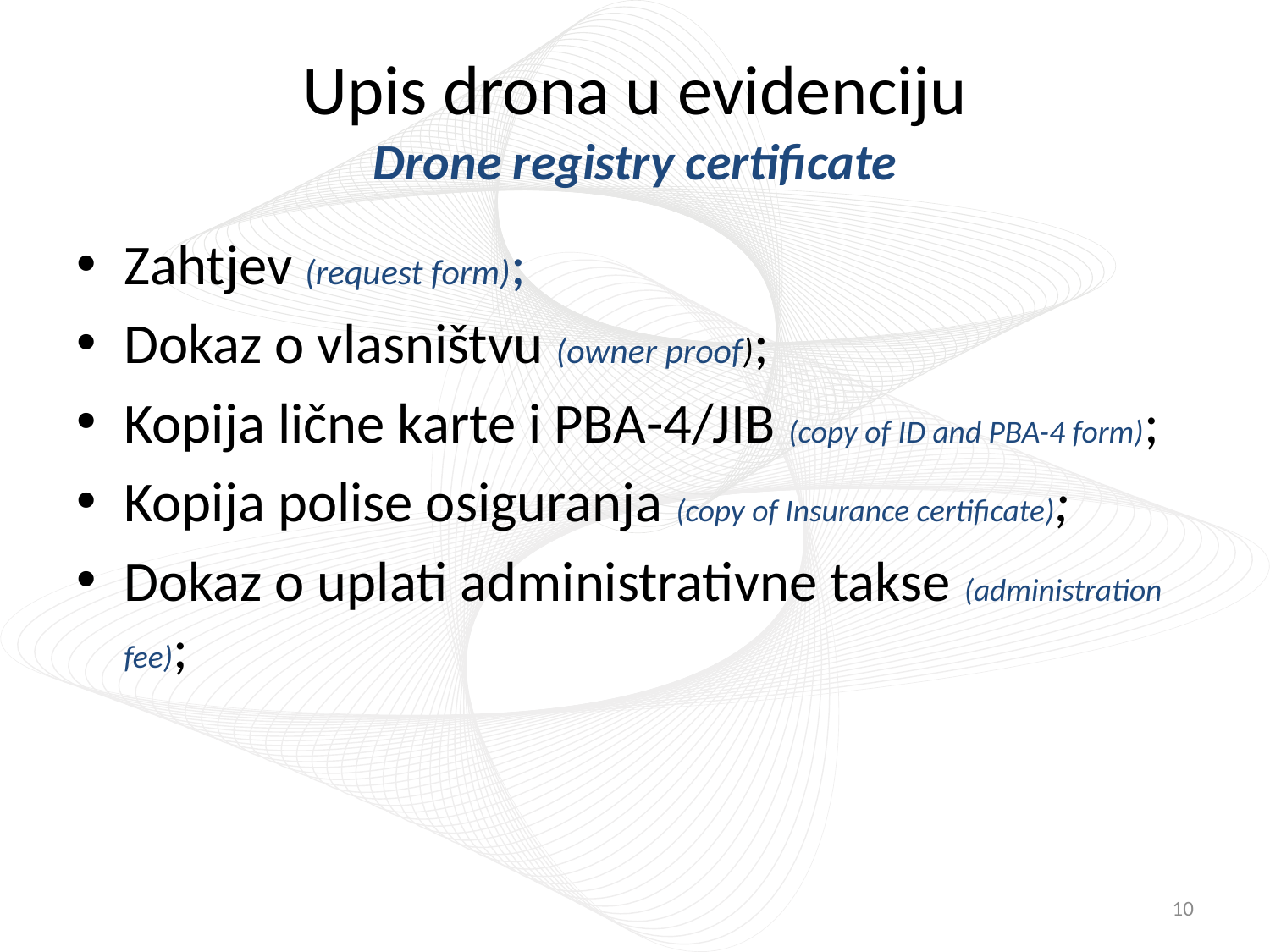

# Upis drona u evidenciju Drone registry certificate
Zahtjev (request form);
Dokaz o vlasništvu (owner proof);
Kopija lične karte i PBA-4/JIB (copy of ID and PBA-4 form);
Kopija polise osiguranja (copy of Insurance certificate);
Dokaz o uplati administrativne takse (administration fee);
10